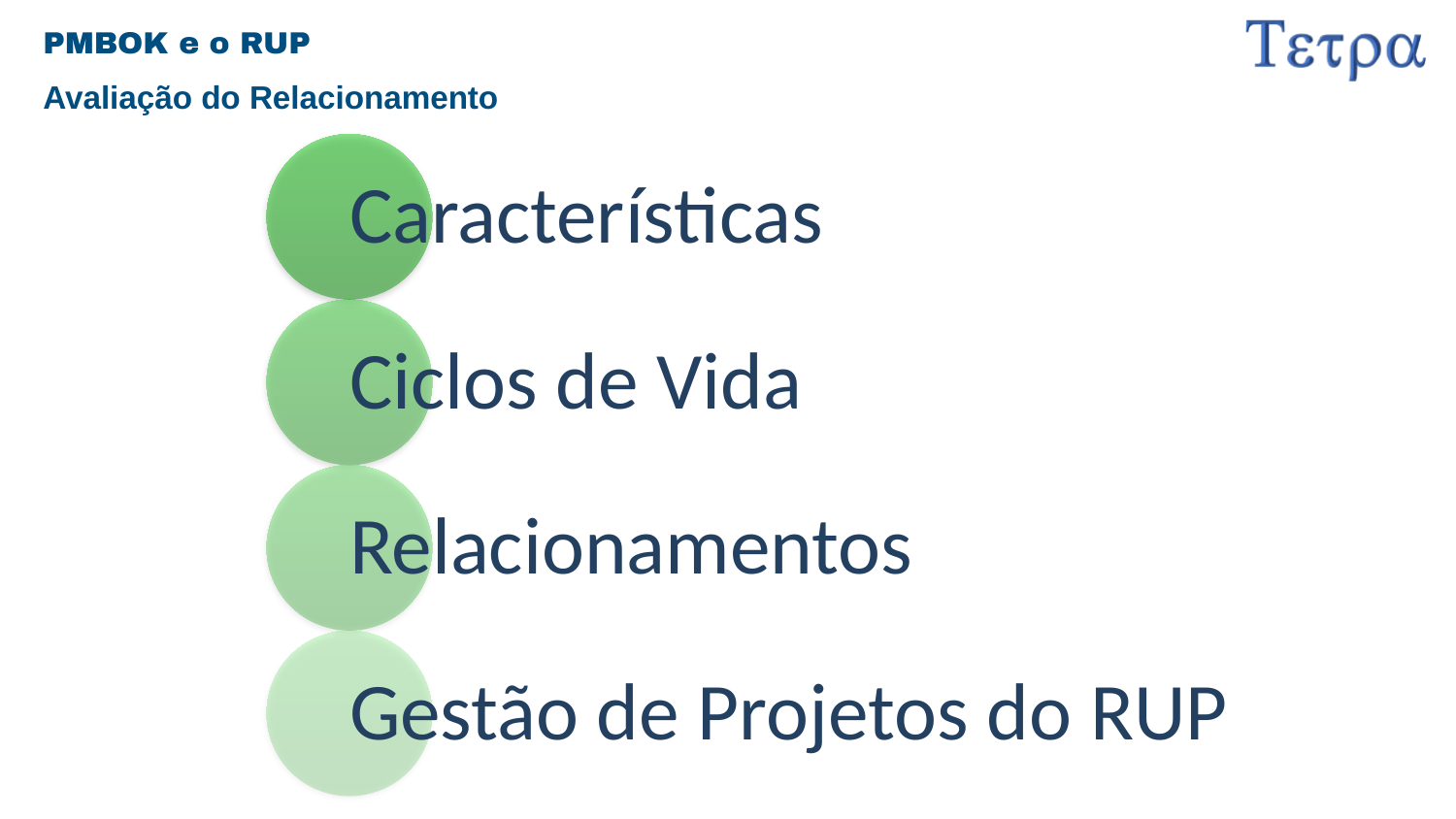

# PMBOK e o RUP
Avaliação do Relacionamento
Características
Ciclos de Vida
Relacionamentos
Gestão de Projetos do RUP